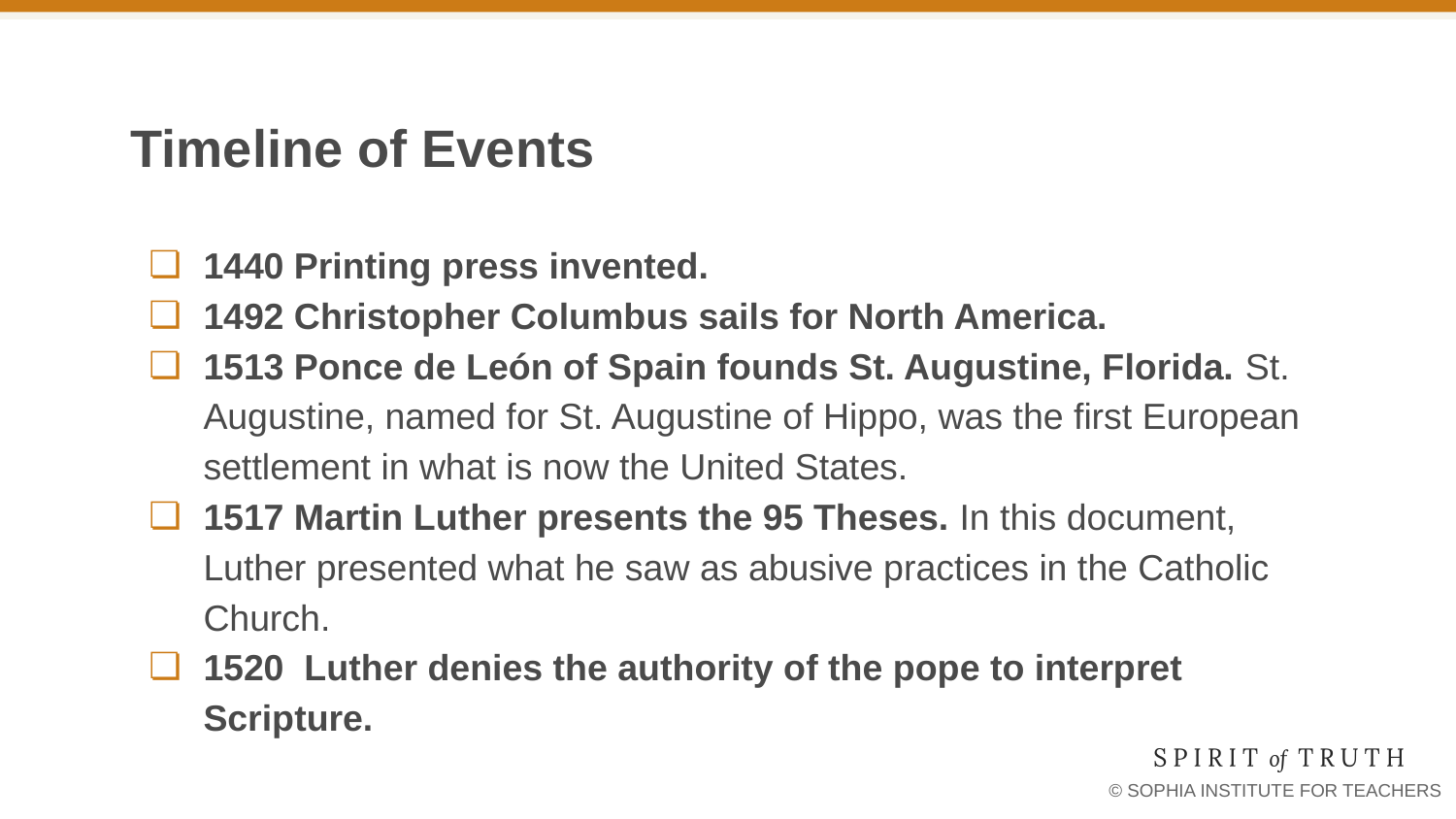

# Timeline of Events
1440 Printing press invented.
1492 Christopher Columbus sails for North America.
1513 Ponce de León of Spain founds St. Augustine, Florida. St. Augustine, named for St. Augustine of Hippo, was the first European settlement in what is now the United States.
1517 Martin Luther presents the 95 Theses. In this document, Luther presented what he saw as abusive practices in the Catholic Church.
1520  Luther denies the authority of the pope to interpret Scripture.